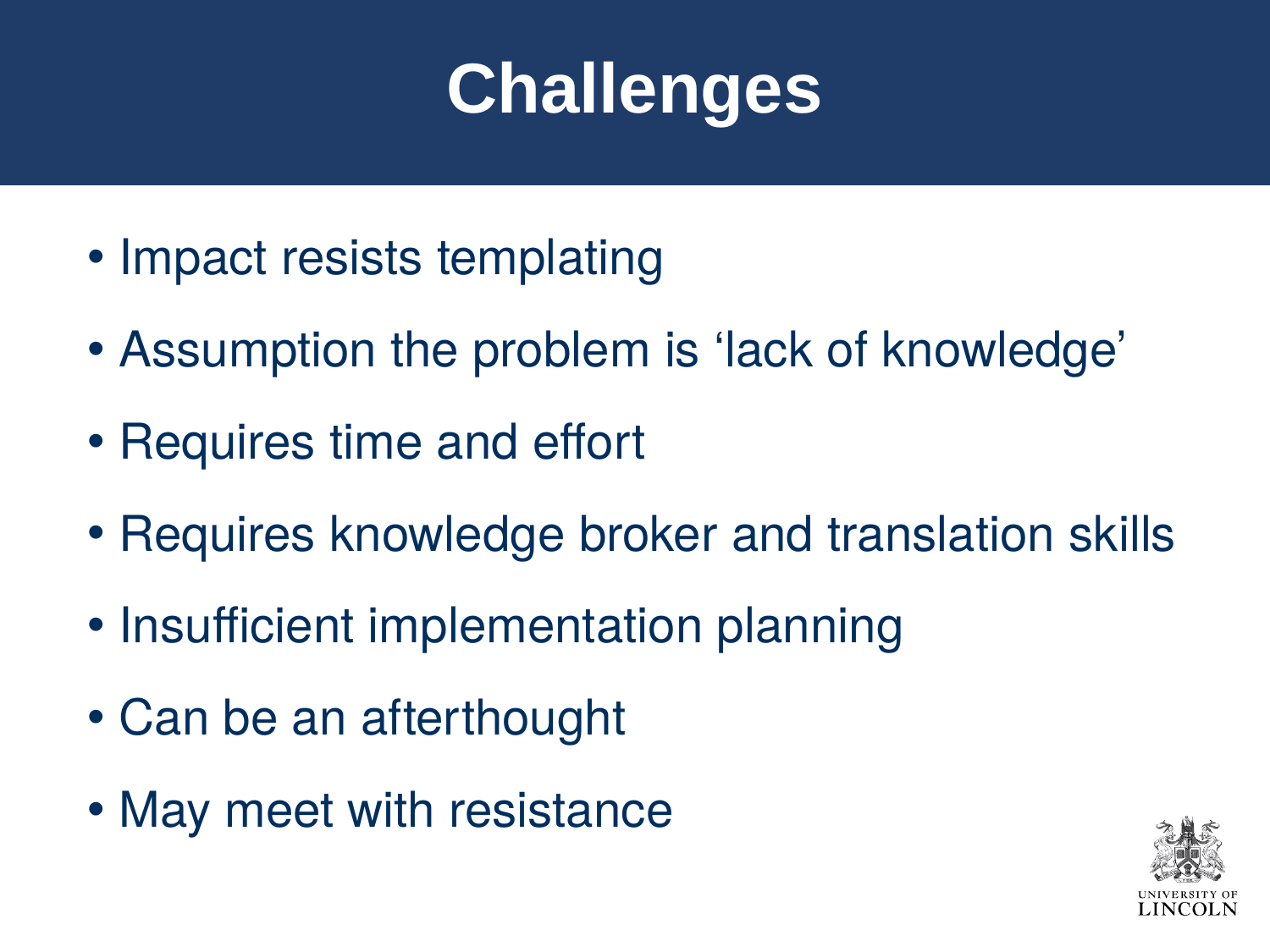

# Challenges
Impact resists templating
Assumption the problem is ‘lack of knowledge’
Requires time and effort
Requires knowledge broker and translation skills
Insufficient implementation planning
Can be an afterthought
May meet with resistance